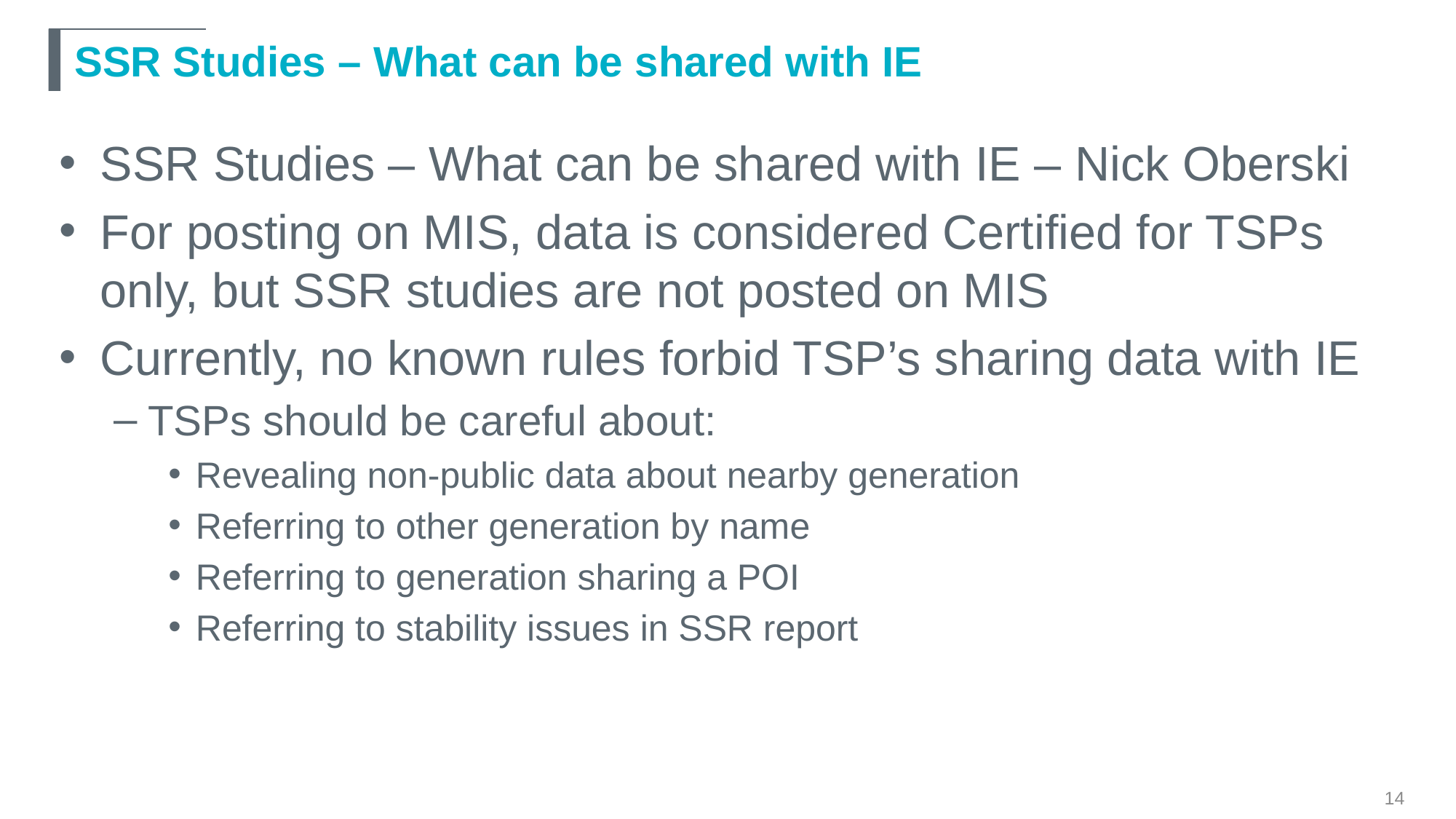

# SSR Studies – What can be shared with IE
SSR Studies – What can be shared with IE – Nick Oberski
For posting on MIS, data is considered Certified for TSPs only, but SSR studies are not posted on MIS
Currently, no known rules forbid TSP’s sharing data with IE
TSPs should be careful about:
Revealing non-public data about nearby generation
Referring to other generation by name
Referring to generation sharing a POI
Referring to stability issues in SSR report

14